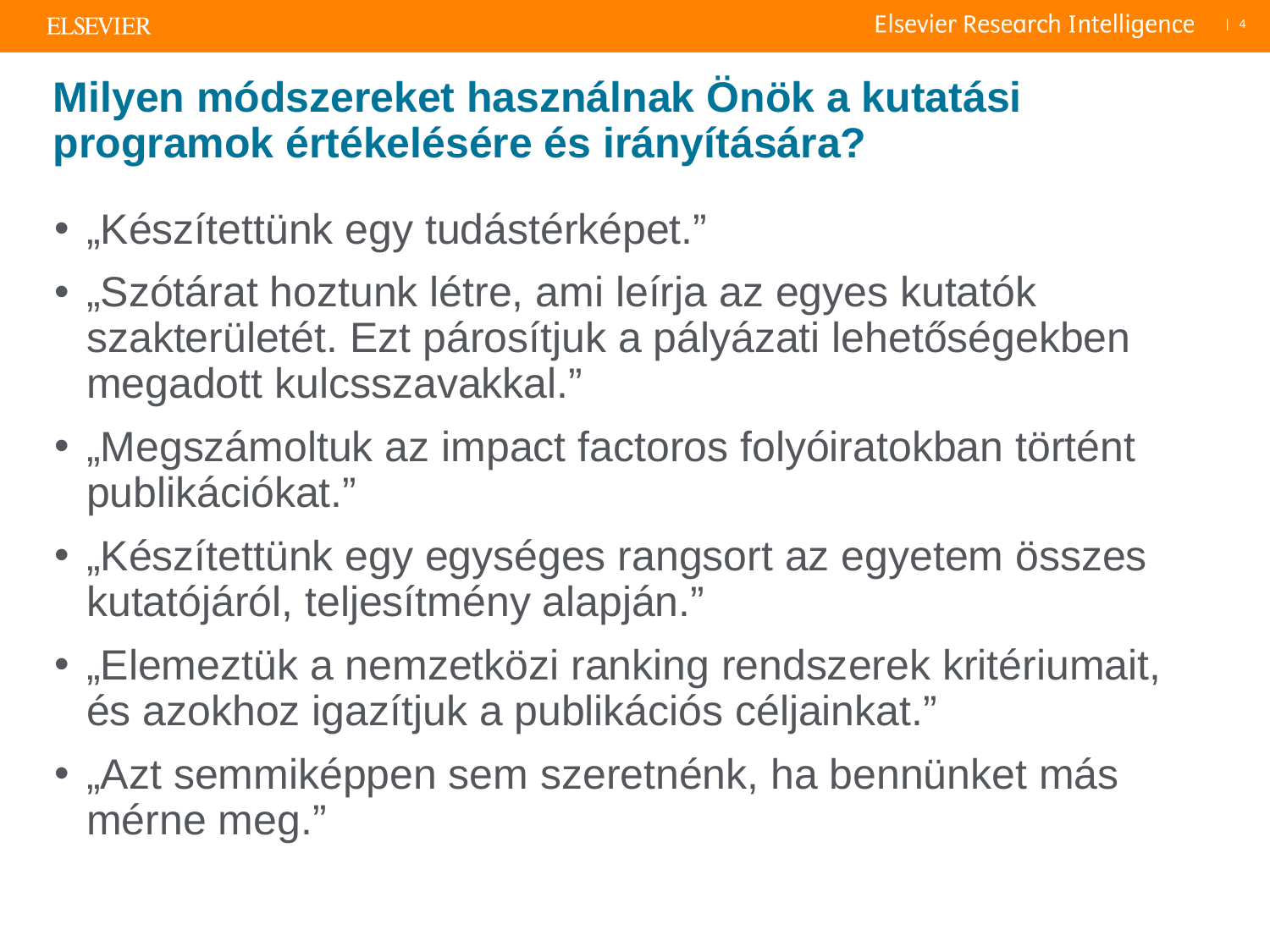

# Milyen módszereket használnak Önök a kutatási programok értékelésére és irányítására?
„Készítettünk egy tudástérképet.”
„Szótárat hoztunk létre, ami leírja az egyes kutatók szakterületét. Ezt párosítjuk a pályázati lehetőségekben megadott kulcsszavakkal.”
„Megszámoltuk az impact factoros folyóiratokban történt publikációkat.”
„Készítettünk egy egységes rangsort az egyetem összes kutatójáról, teljesítmény alapján.”
„Elemeztük a nemzetközi ranking rendszerek kritériumait, és azokhoz igazítjuk a publikációs céljainkat.”
„Azt semmiképpen sem szeretnénk, ha bennünket más mérne meg.”